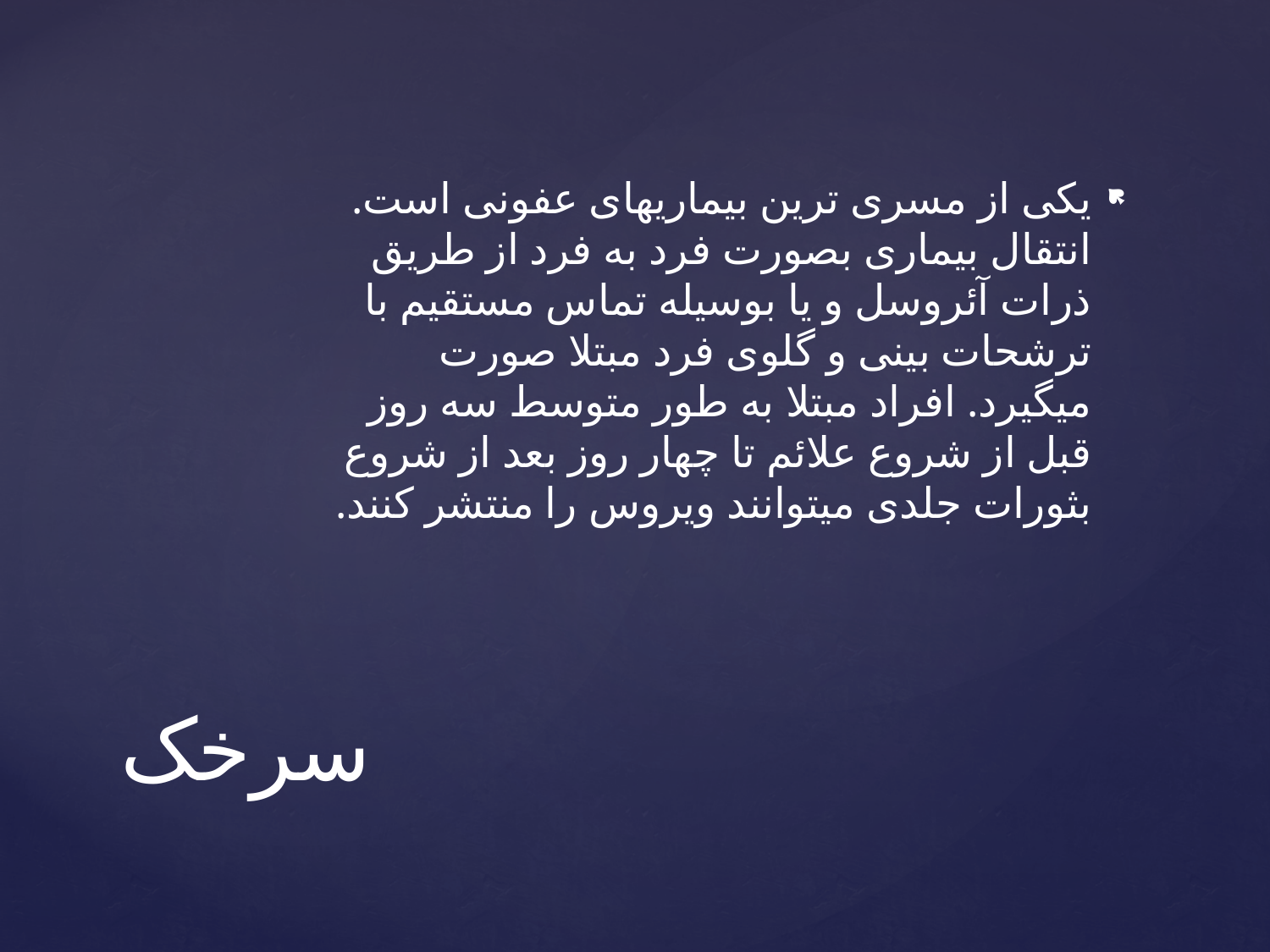

یکی از مسری ترین بیماریهای عفونی است. انتقال بیماری بصورت فرد به فرد از طریق ذرات آئروسل و یا بوسیله تماس مستقیم با ترشحات بینی و گلوی فرد مبتلا صورت میگیرد. افراد مبتلا به طور متوسط سه روز قبل از شروع علائم تا چهار روز بعد از شروع بثورات جلدی میتوانند ویروس را منتشر کنند.
# سرخک